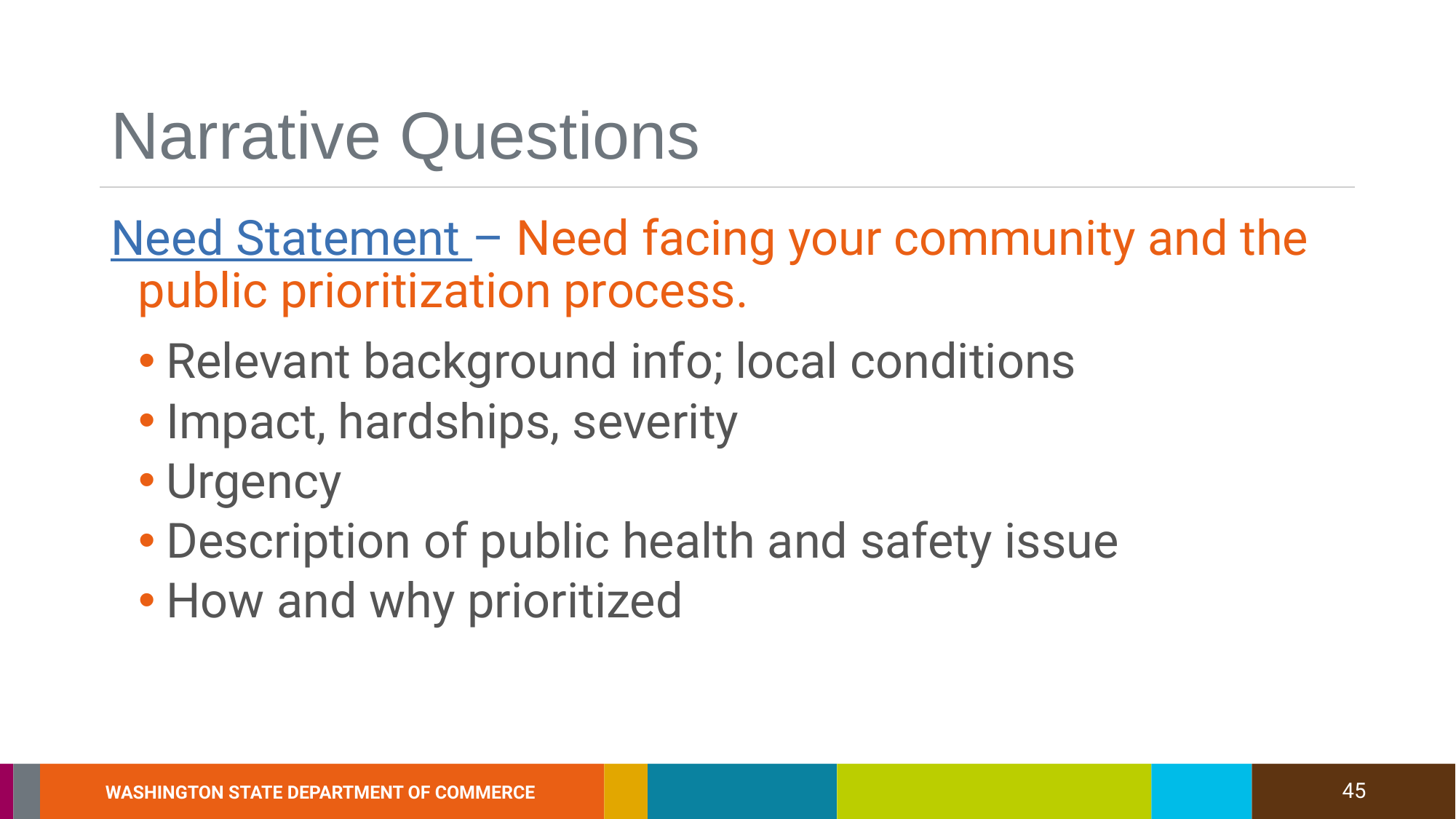

# Narrative Questions
Need Statement – Need facing your community and the public prioritization process.
Relevant background info; local conditions
Impact, hardships, severity
Urgency
Description of public health and safety issue
How and why prioritized